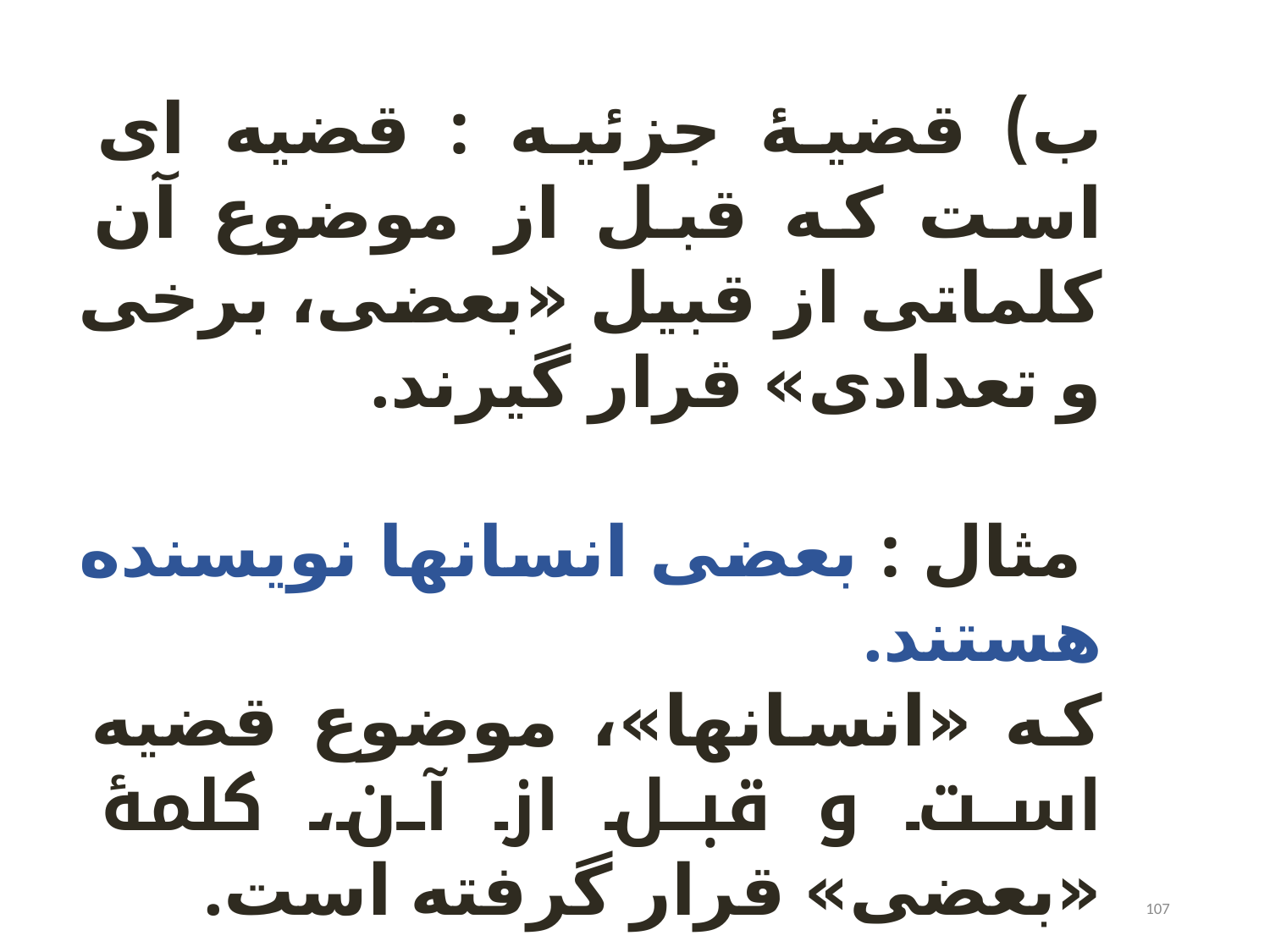

ب) قضیۀ جزئیه : قضیه ای است که قبل از موضوع آن کلماتی از قبیل «بعضی، برخی و تعدادی» قرار گیرند.

 مثال : بعضی انسانها نویسنده هستند.
که «انسانها»، موضوع قضیه است و قبل از آن، کلمۀ «بعضی» قرار گرفته است.

107